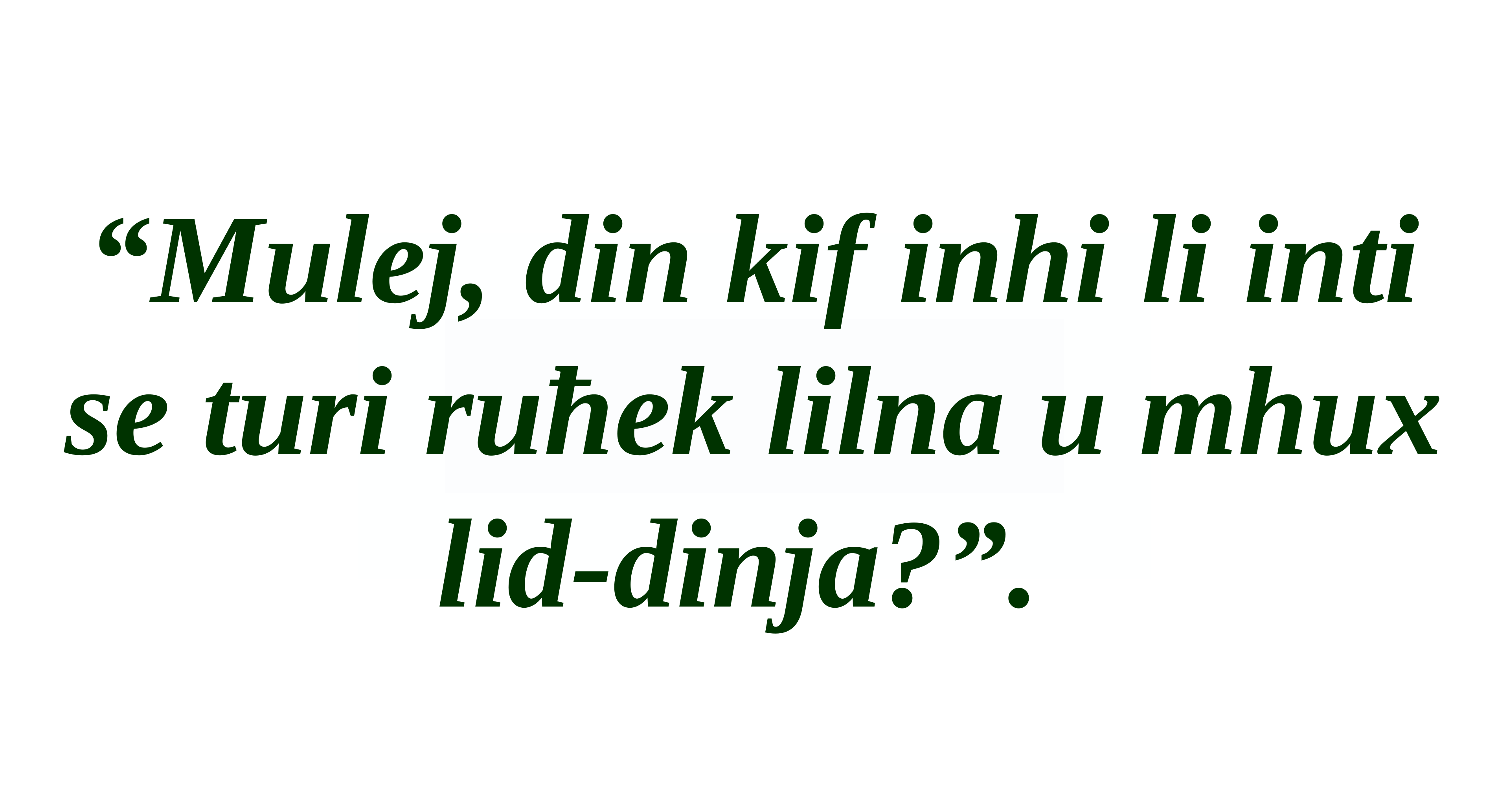

“Mulej, din kif inhi li inti se turi ruħek lilna u mhux lid-dinja?”.